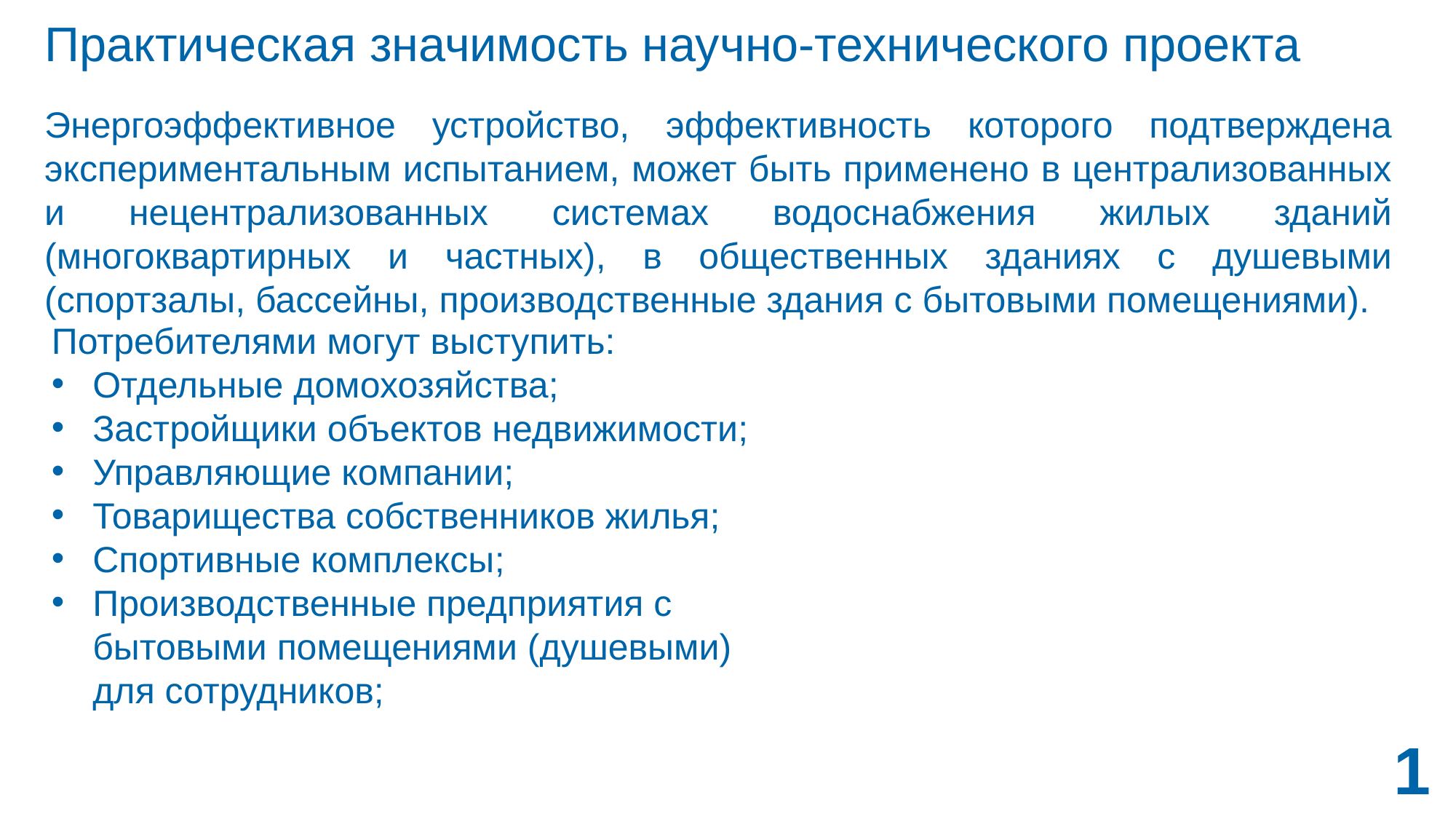

Практическая значимость научно-технического проекта
Энергоэффективное устройство, эффективность которого подтверждена экспериментальным испытанием, может быть применено в централизованных и нецентрализованных системах водоснабжения жилых зданий (многоквартирных и частных), в общественных зданиях с душевыми (спортзалы, бассейны, производственные здания с бытовыми помещениями).
Потребителями могут выступить:
Отдельные домохозяйства;
Застройщики объектов недвижимости;
Управляющие компании;
Товарищества собственников жилья;
Спортивные комплексы;
Производственные предприятия с бытовыми помещениями (душевыми) для сотрудников;
11